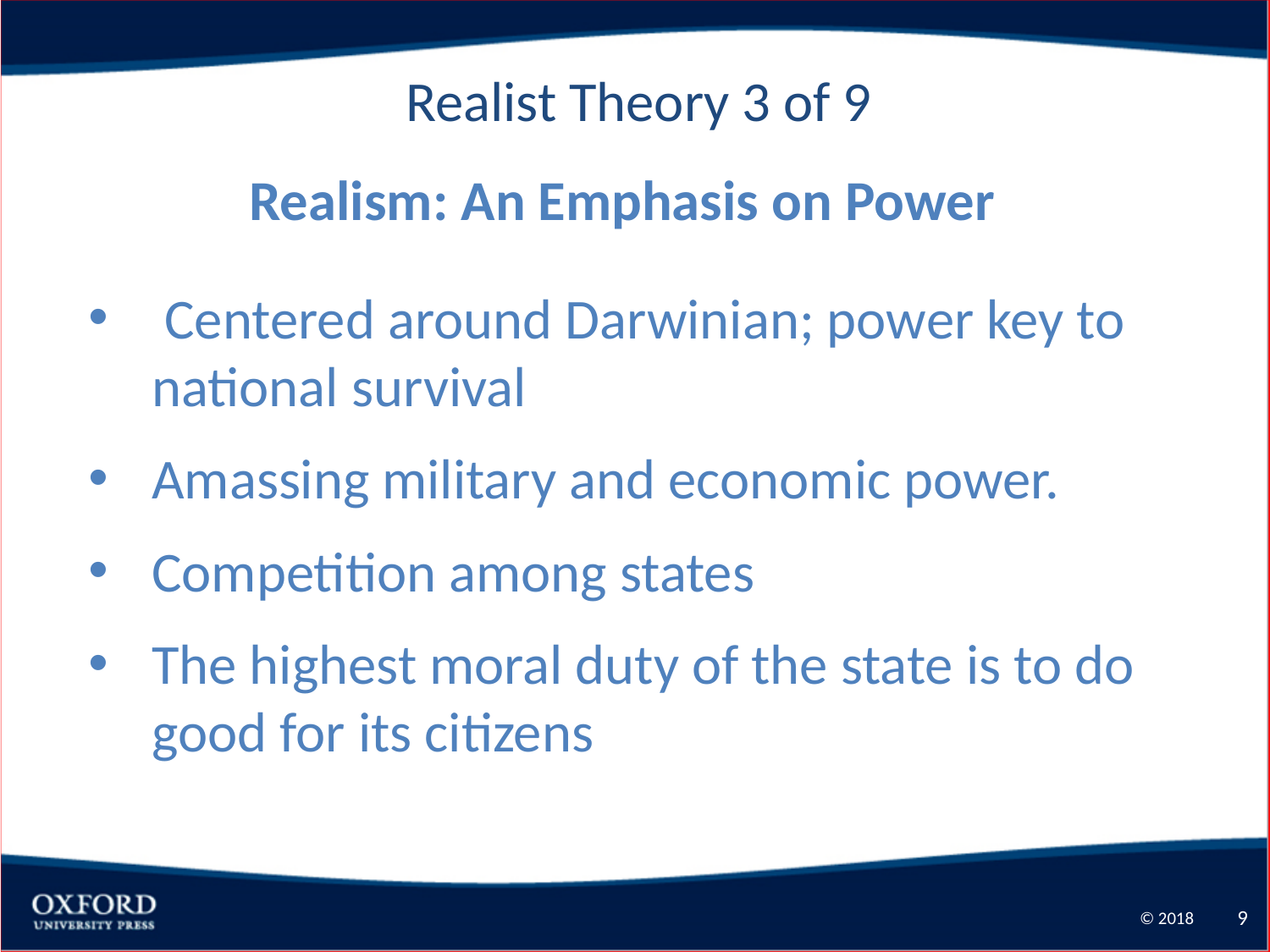

Realist Theory 3 of 9
Realism: An Emphasis on Power
 Centered around Darwinian; power key to  national survival
Amassing military and economic power.
Competition among states
The highest moral duty of the state is to do good for its citizens